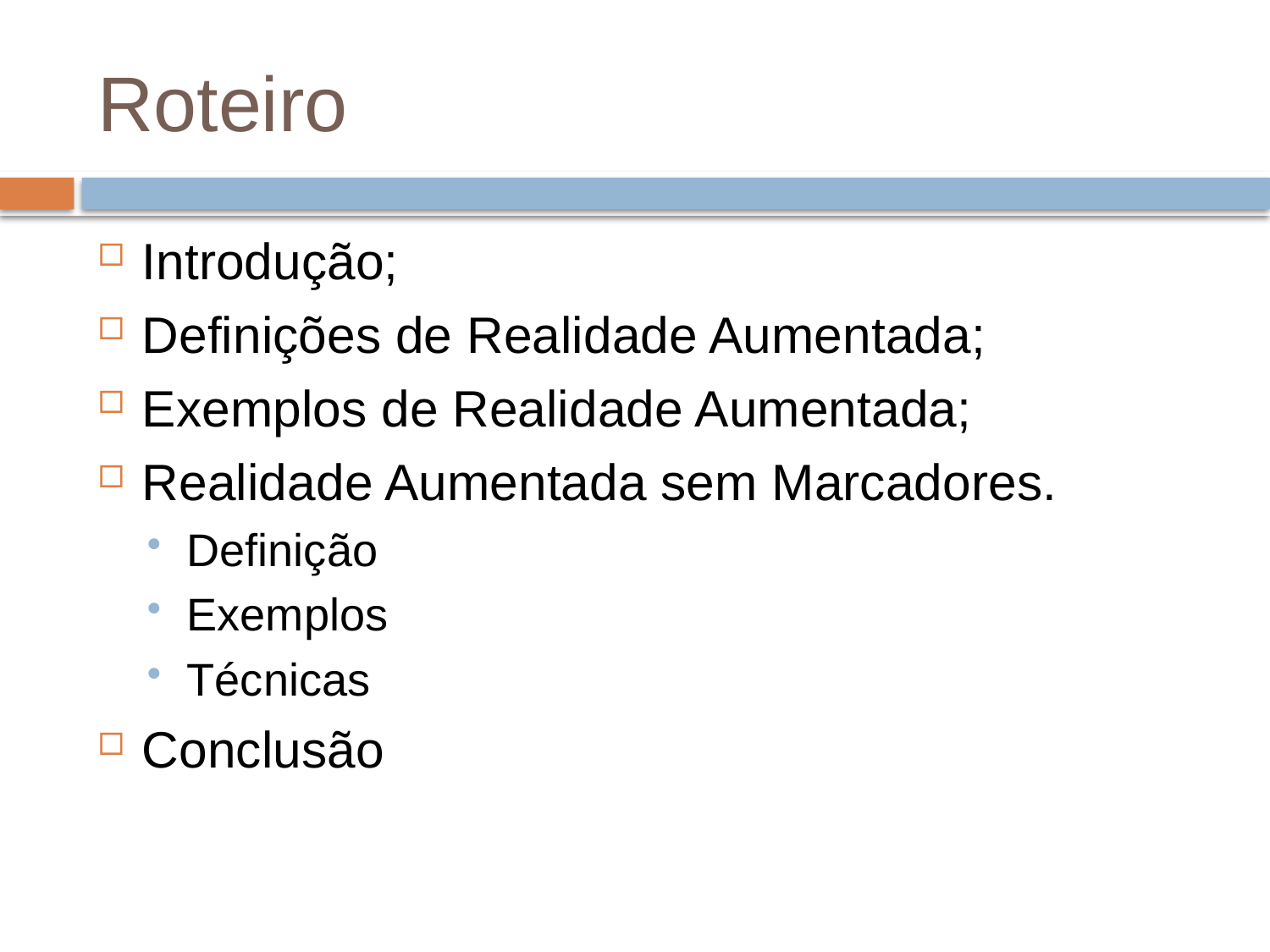

# Roteiro
Introdução;
Definições de Realidade Aumentada;
Exemplos de Realidade Aumentada;
Realidade Aumentada sem Marcadores.
Definição
Exemplos
Técnicas
Conclusão